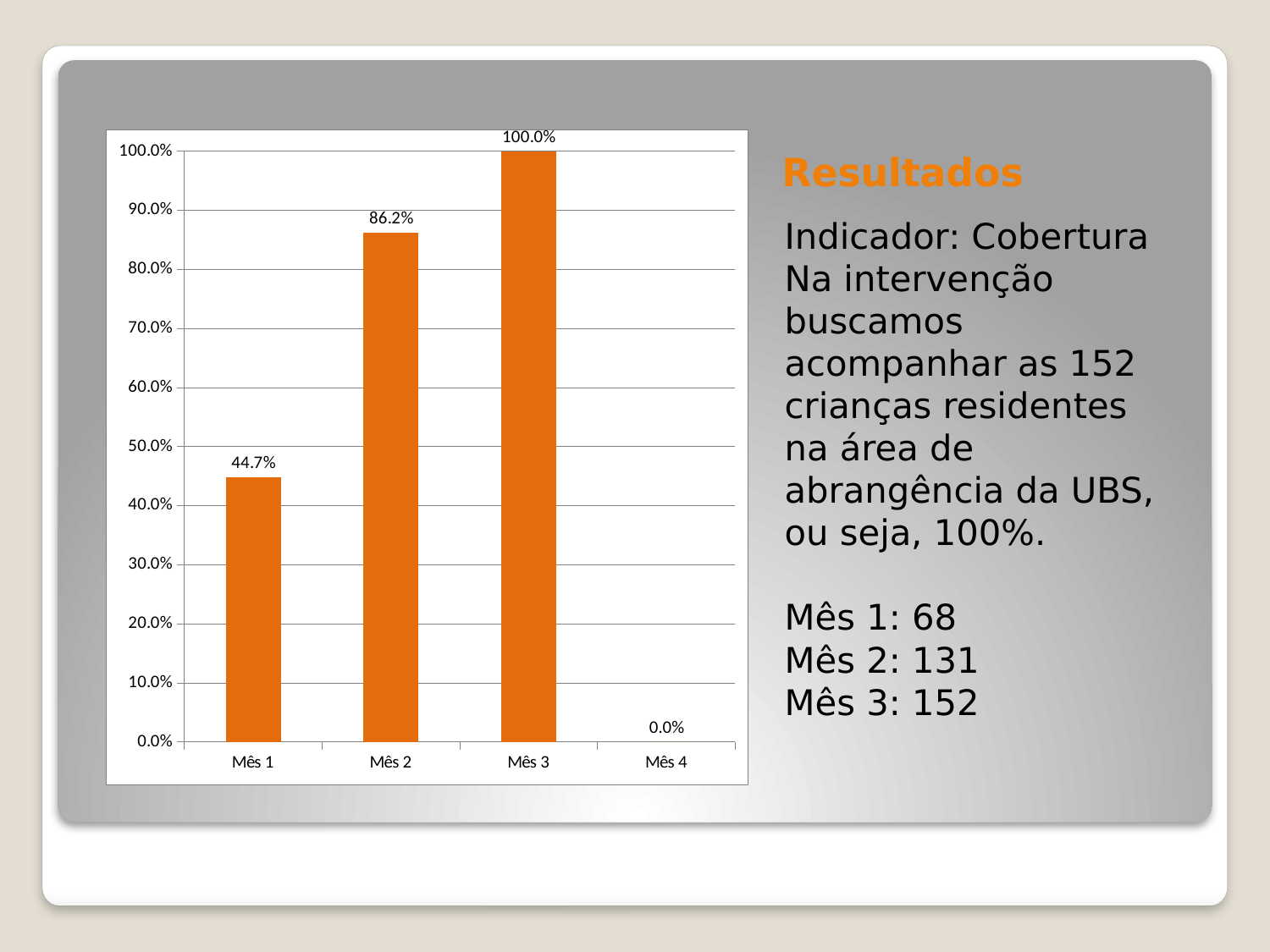

# Resultados

### Chart

| Category | Proporção de crianças entre zero e 72 meses inscritas no programa da unidade de saúde |
|---|---|
| Mês 1 | 0.4473684210526316 |
| Mês 2 | 0.8618421052631579 |
| Mês 3 | 1.0 |
| Mês 4 | 0.0 |
Indicador: Cobertura
Na intervenção buscamos acompanhar as 152 crianças residentes na área de abrangência da UBS, ou seja, 100%.

Mês 1: 68
Mês 2: 131
Mês 3: 152